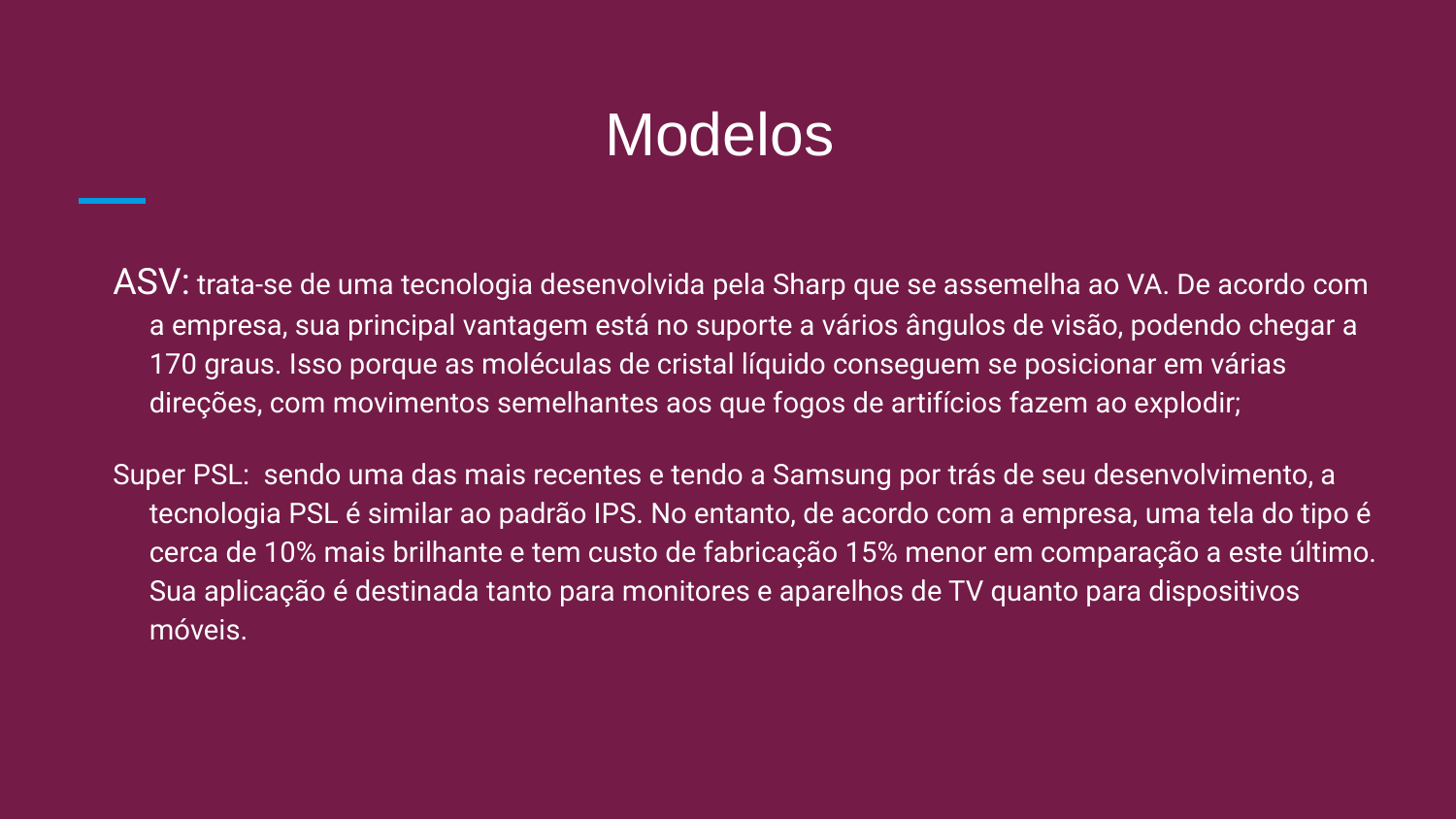

# Modelos
ASV: trata-se de uma tecnologia desenvolvida pela Sharp que se assemelha ao VA. De acordo com a empresa, sua principal vantagem está no suporte a vários ângulos de visão, podendo chegar a 170 graus. Isso porque as moléculas de cristal líquido conseguem se posicionar em várias direções, com movimentos semelhantes aos que fogos de artifícios fazem ao explodir;
Super PSL:  sendo uma das mais recentes e tendo a Samsung por trás de seu desenvolvimento, a tecnologia PSL é similar ao padrão IPS. No entanto, de acordo com a empresa, uma tela do tipo é cerca de 10% mais brilhante e tem custo de fabricação 15% menor em comparação a este último. Sua aplicação é destinada tanto para monitores e aparelhos de TV quanto para dispositivos móveis.